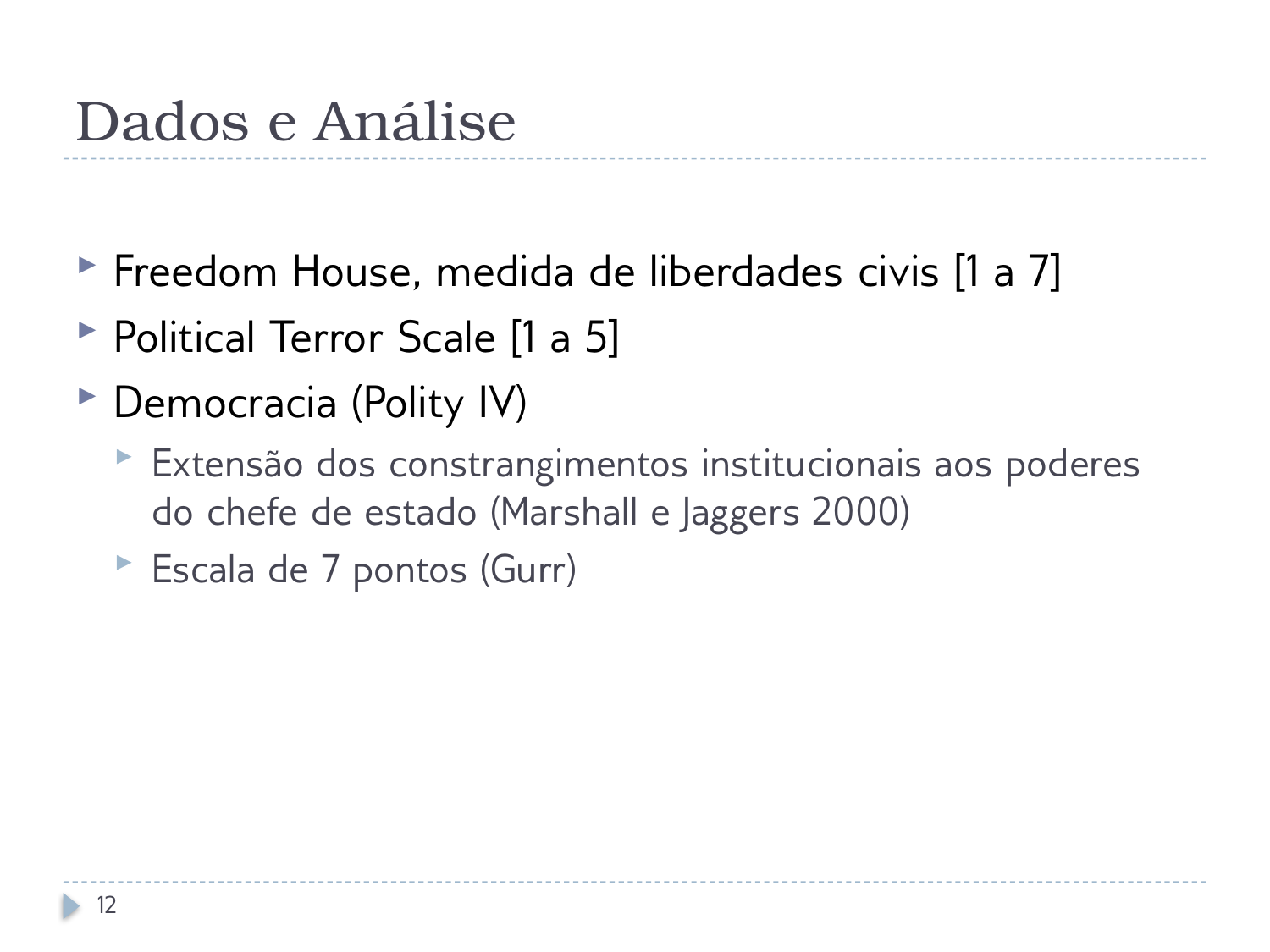

# Dados e Análise

Freedom House, medida de liberdades civis [1 a 7]
Political Terror Scale [1 a 5]
Democracia (Polity IV)
Extensão dos constrangimentos institucionais aos poderes do chefe de estado (Marshall e Jaggers 2000)
Escala de 7 pontos (Gurr)
12